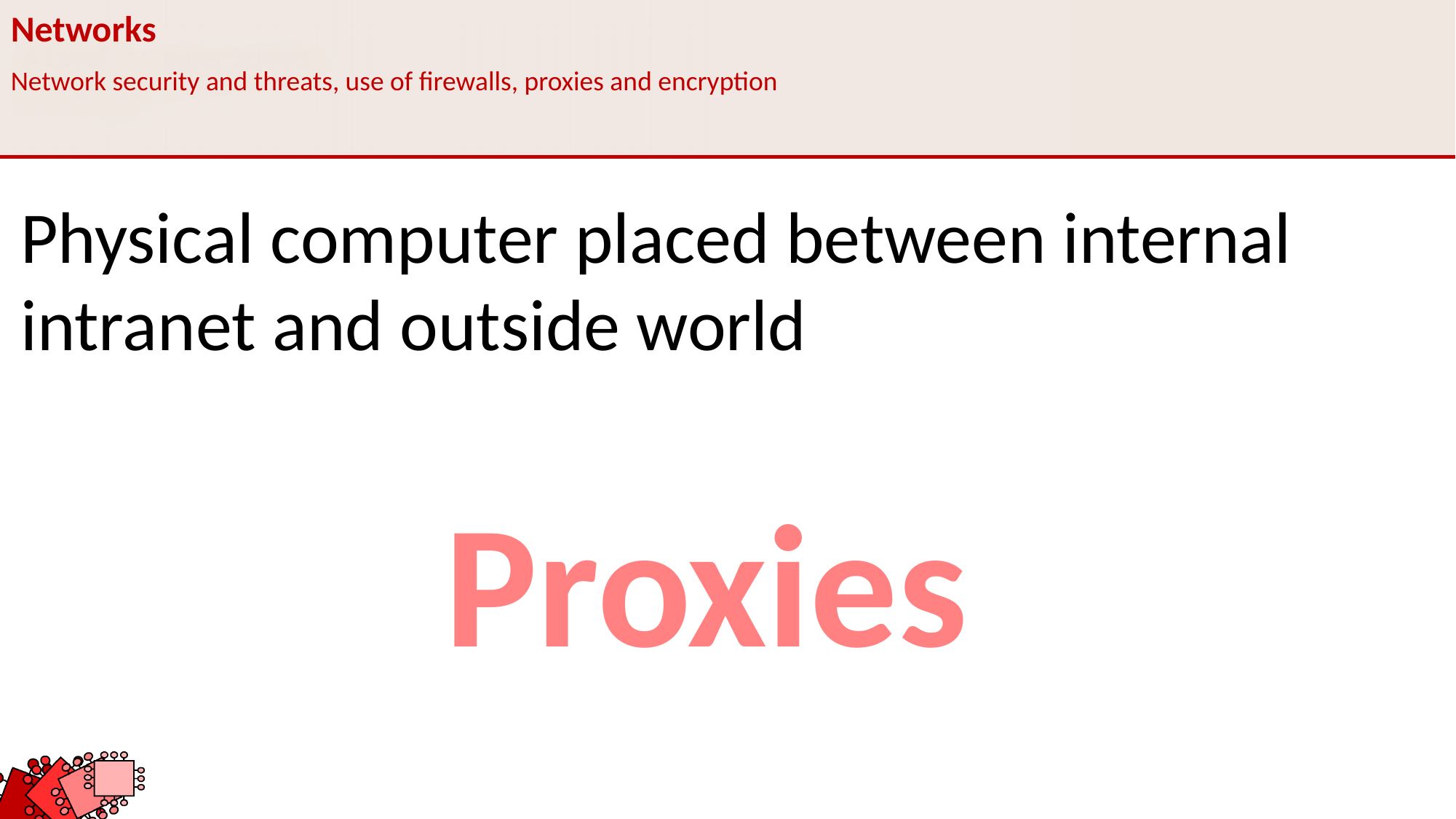

Networks
Network security and threats, use of firewalls, proxies and encryption
Physical computer placed between internal intranet and outside world

Proxies